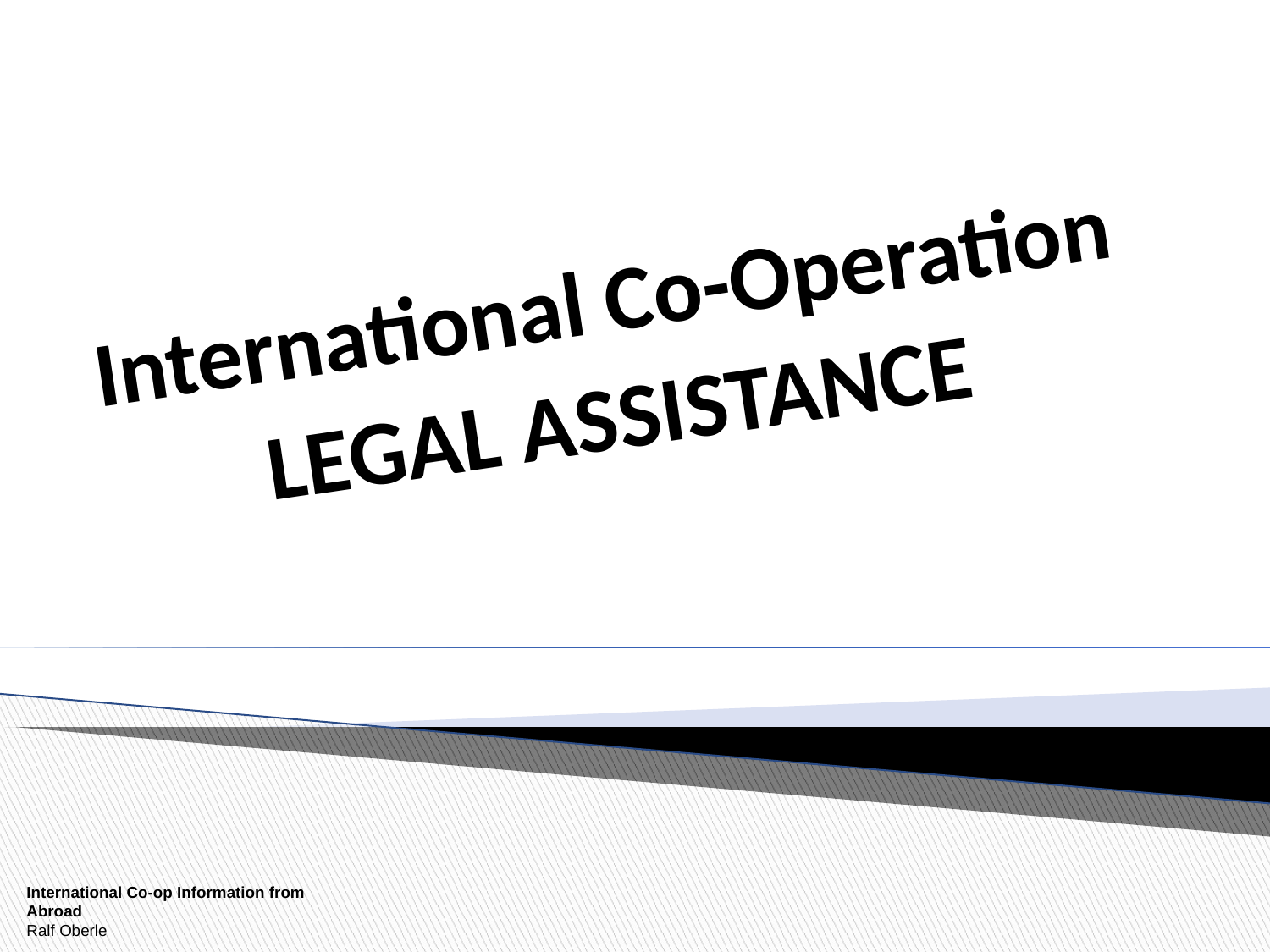

International Co-Operation
LEGAL ASSISTANCE

International Co-op Information from Abroad
Ralf Oberle